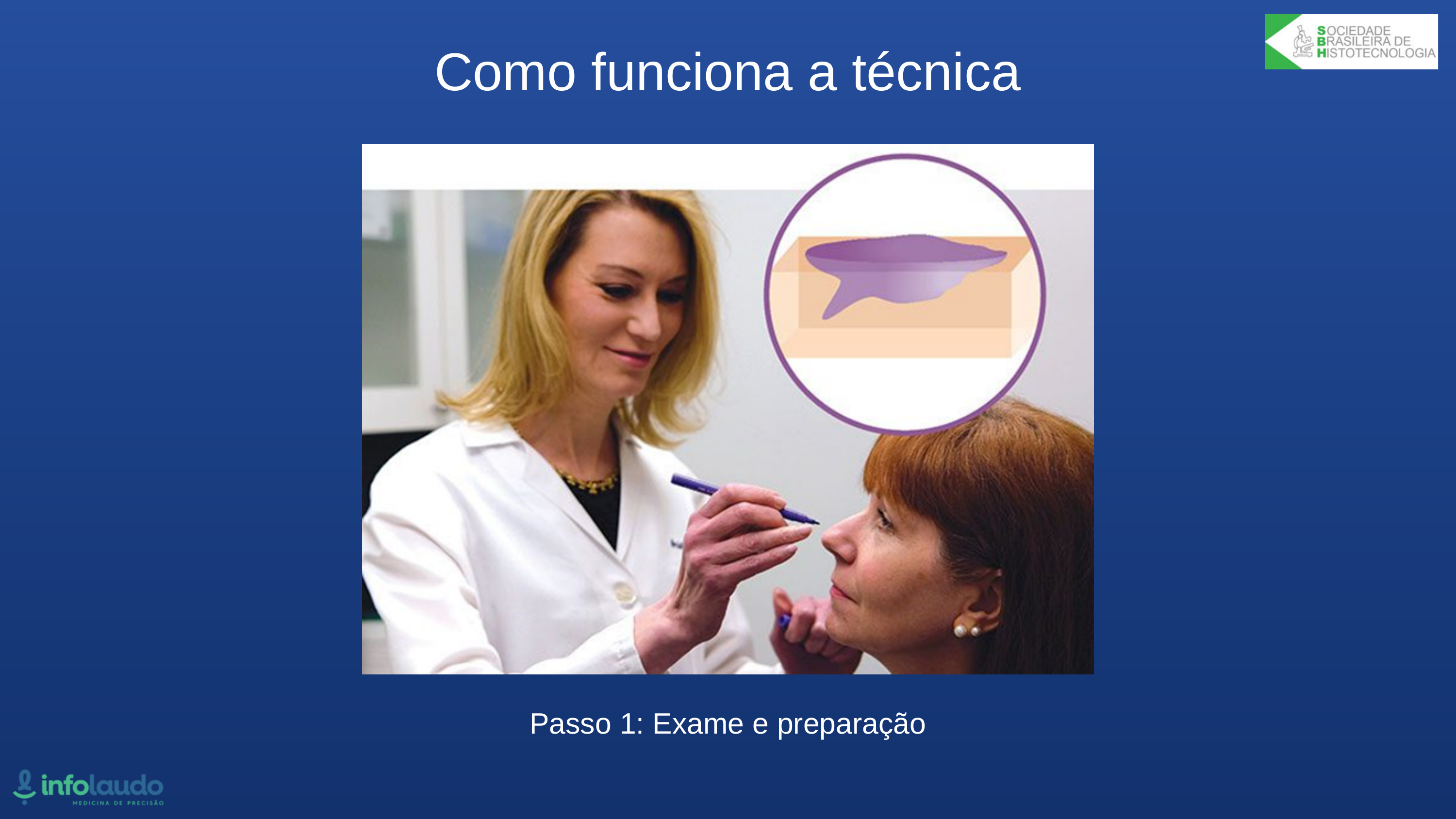

Como funciona a técnica

Passo 1: Exame e preparação